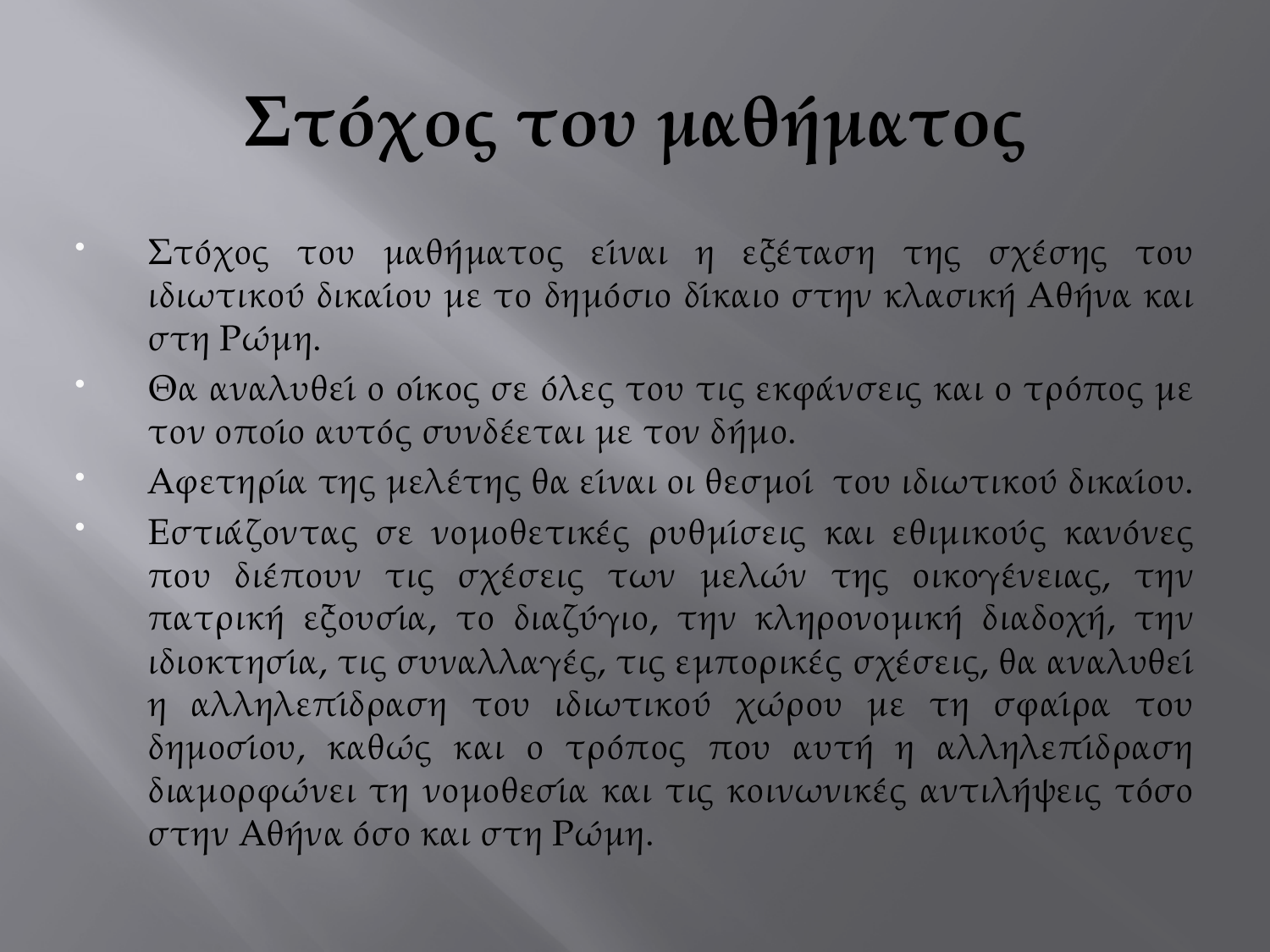

# Στόχος του μαθήματος
Στόχος του μαθήματος είναι η εξέταση της σχέσης του ιδιωτικού δικαίου με το δημόσιο δίκαιο στην κλασική Αθήνα και στη Ρώμη.
Θα αναλυθεί ο οίκος σε όλες του τις εκφάνσεις και ο τρόπος με τον οποίο αυτός συνδέεται με τον δήμο.
Αφετηρία της μελέτης θα είναι οι θεσμοί  του ιδιωτικού δικαίου.
Εστιάζοντας σε νομοθετικές ρυθμίσεις και εθιμικούς κανόνες που διέπουν τις σχέσεις των μελών της οικογένειας, την πατρική εξουσία, το διαζύγιο, την κληρονομική διαδοχή, την ιδιοκτησία, τις συναλλαγές, τις εμπορικές σχέσεις, θα αναλυθεί η αλληλεπίδραση του ιδιωτικού χώρου με τη σφαίρα του δημοσίου, καθώς και ο τρόπος που αυτή η αλληλεπίδραση διαμορφώνει τη νομοθεσία και τις κοινωνικές αντιλήψεις τόσο στην Αθήνα όσο και στη Ρώμη.